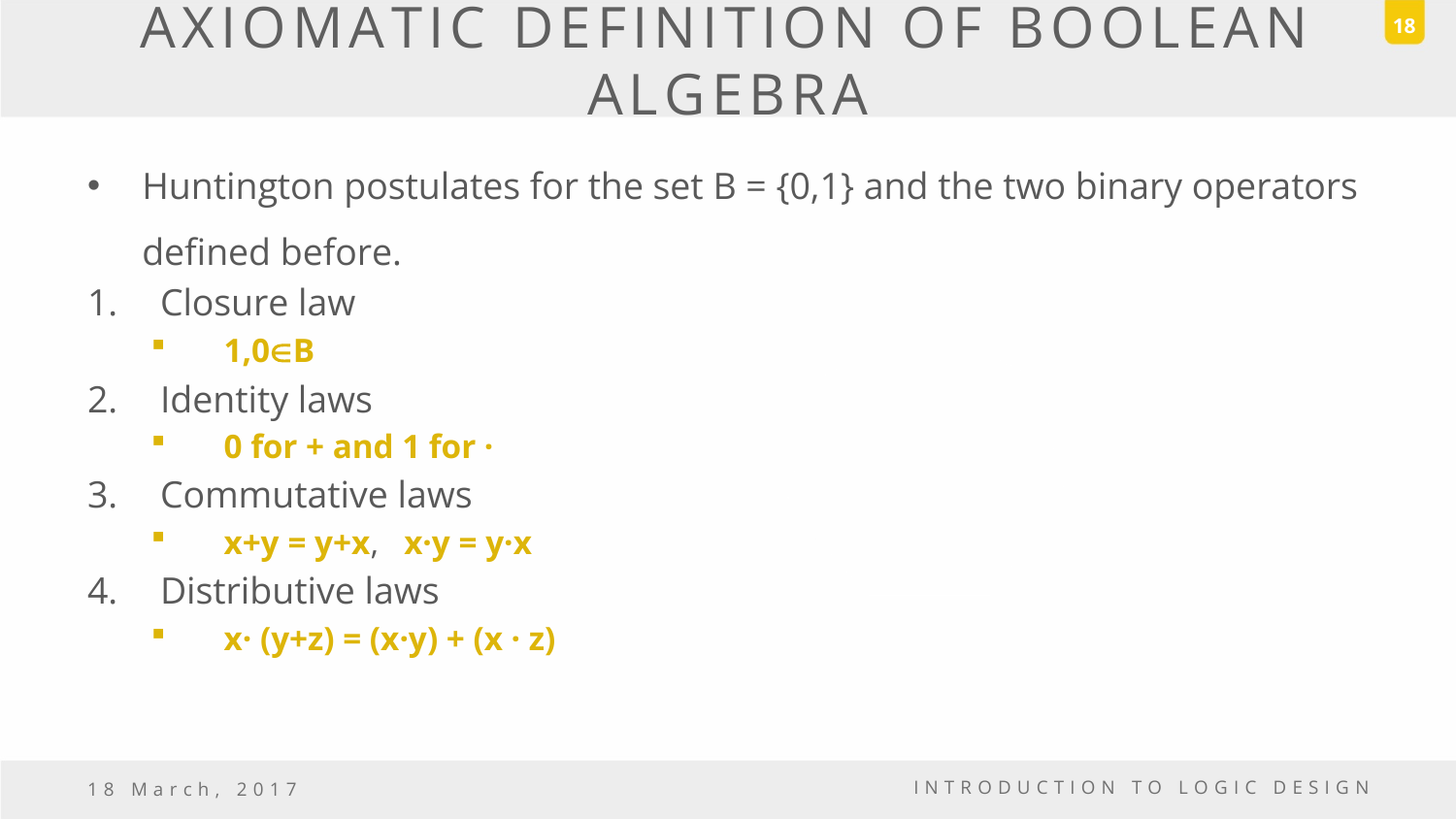

18
# AXIOMATIC DEFINITION OF BOOLEAN ALGEBRA
Huntington postulates for the set B = {0,1} and the two binary operators defined before.
Closure law
1,0∈B
Identity laws
0 for + and 1 for ·
Commutative laws
x+y = y+x,   x·y = y·x
Distributive laws
x· (y+z) = (x·y) + (x · z)

18 March, 2017
INTRODUCTION TO LOGIC DESIGN